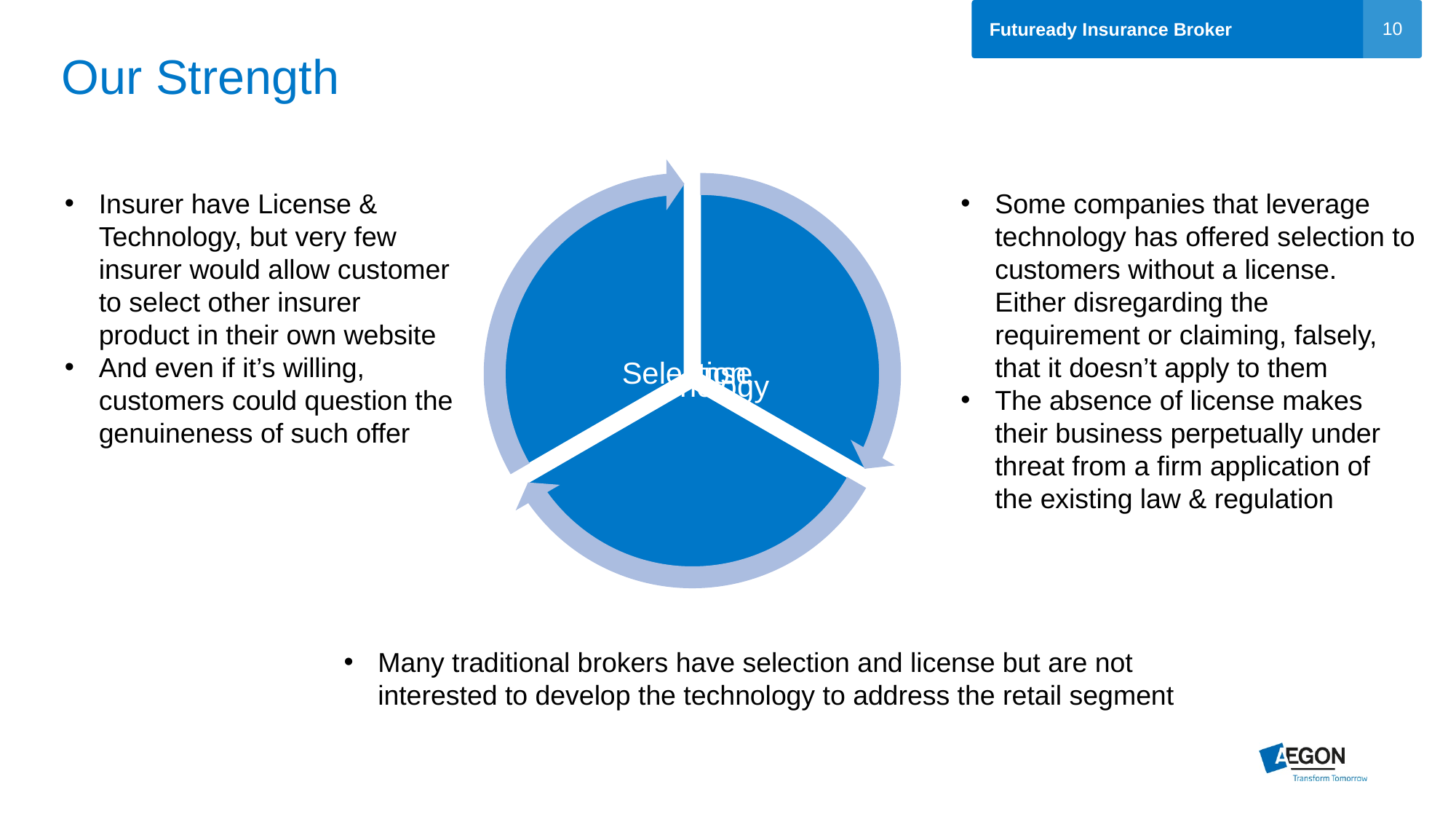

# Our Strength
Futuready Insurance Broker
License
Technology
Selection
Insurer have License & Technology, but very few insurer would allow customer to select other insurer product in their own website
And even if it’s willing, customers could question the genuineness of such offer
Some companies that leverage technology has offered selection to customers without a license. Either disregarding the requirement or claiming, falsely, that it doesn’t apply to them
The absence of license makes their business perpetually under threat from a firm application of the existing law & regulation
Many traditional brokers have selection and license but are not interested to develop the technology to address the retail segment